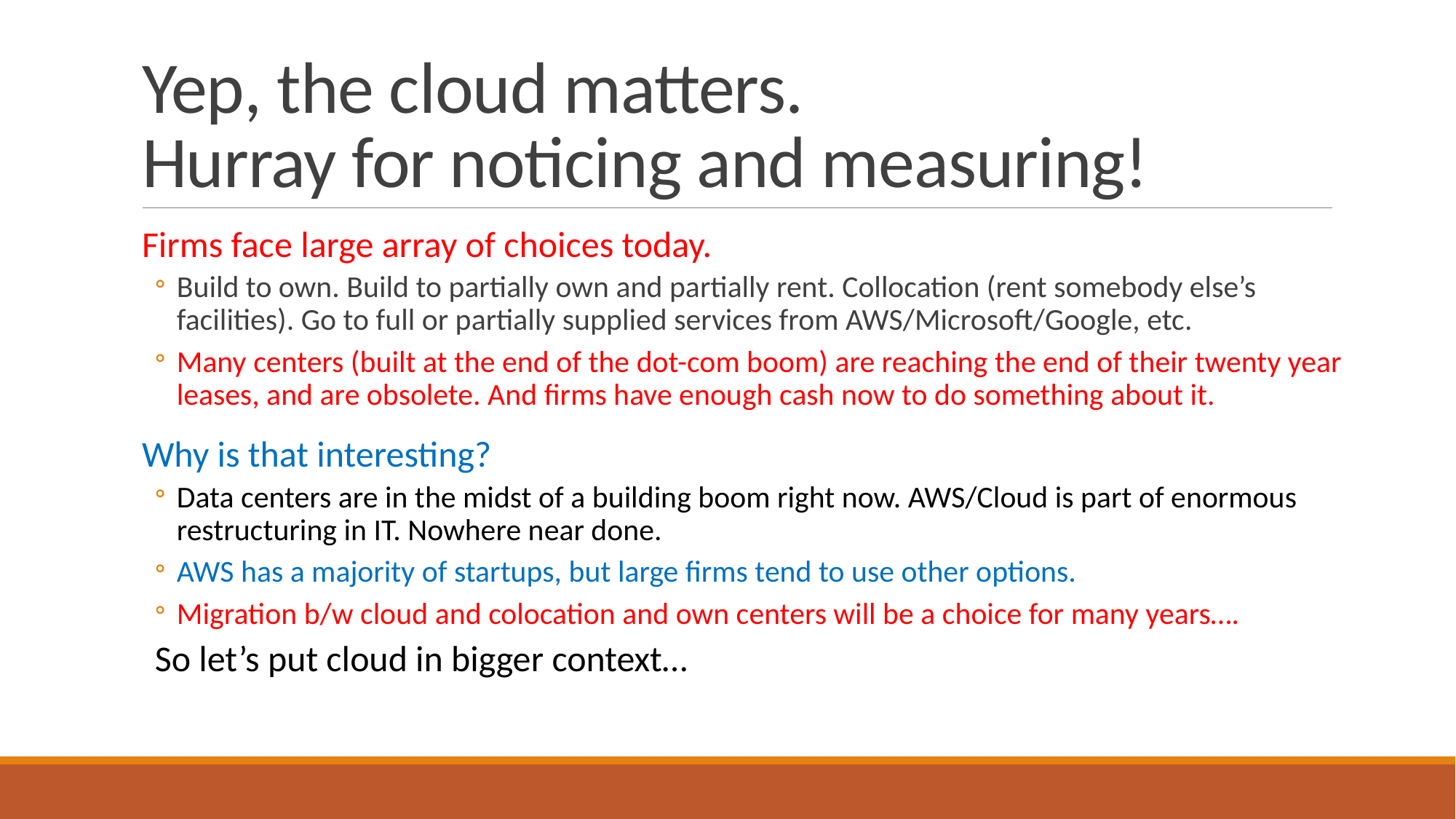

# Yep, the cloud matters. Hurray for noticing and measuring!
Firms face large array of choices today.
Build to own. Build to partially own and partially rent. Collocation (rent somebody else’s facilities). Go to full or partially supplied services from AWS/Microsoft/Google, etc.
Many centers (built at the end of the dot-com boom) are reaching the end of their twenty year leases, and are obsolete. And firms have enough cash now to do something about it.
Why is that interesting?
Data centers are in the midst of a building boom right now. AWS/Cloud is part of enormous restructuring in IT. Nowhere near done.
AWS has a majority of startups, but large firms tend to use other options.
Migration b/w cloud and colocation and own centers will be a choice for many years….
So let’s put cloud in bigger context…